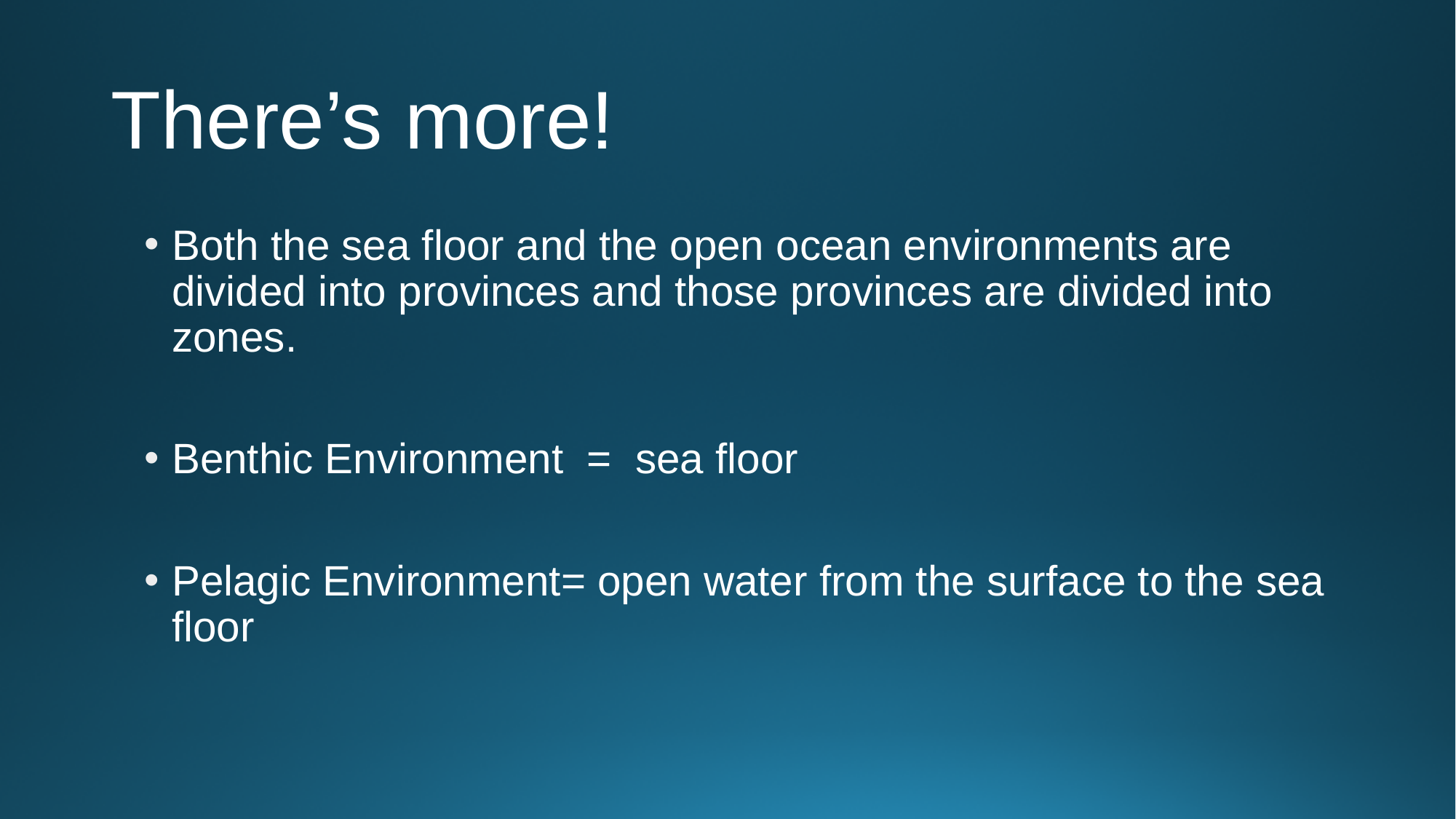

# There’s more!
Both the sea floor and the open ocean environments are divided into provinces and those provinces are divided into zones.

Benthic Environment  =  sea floor

Pelagic Environment= open water from the surface to the sea floor